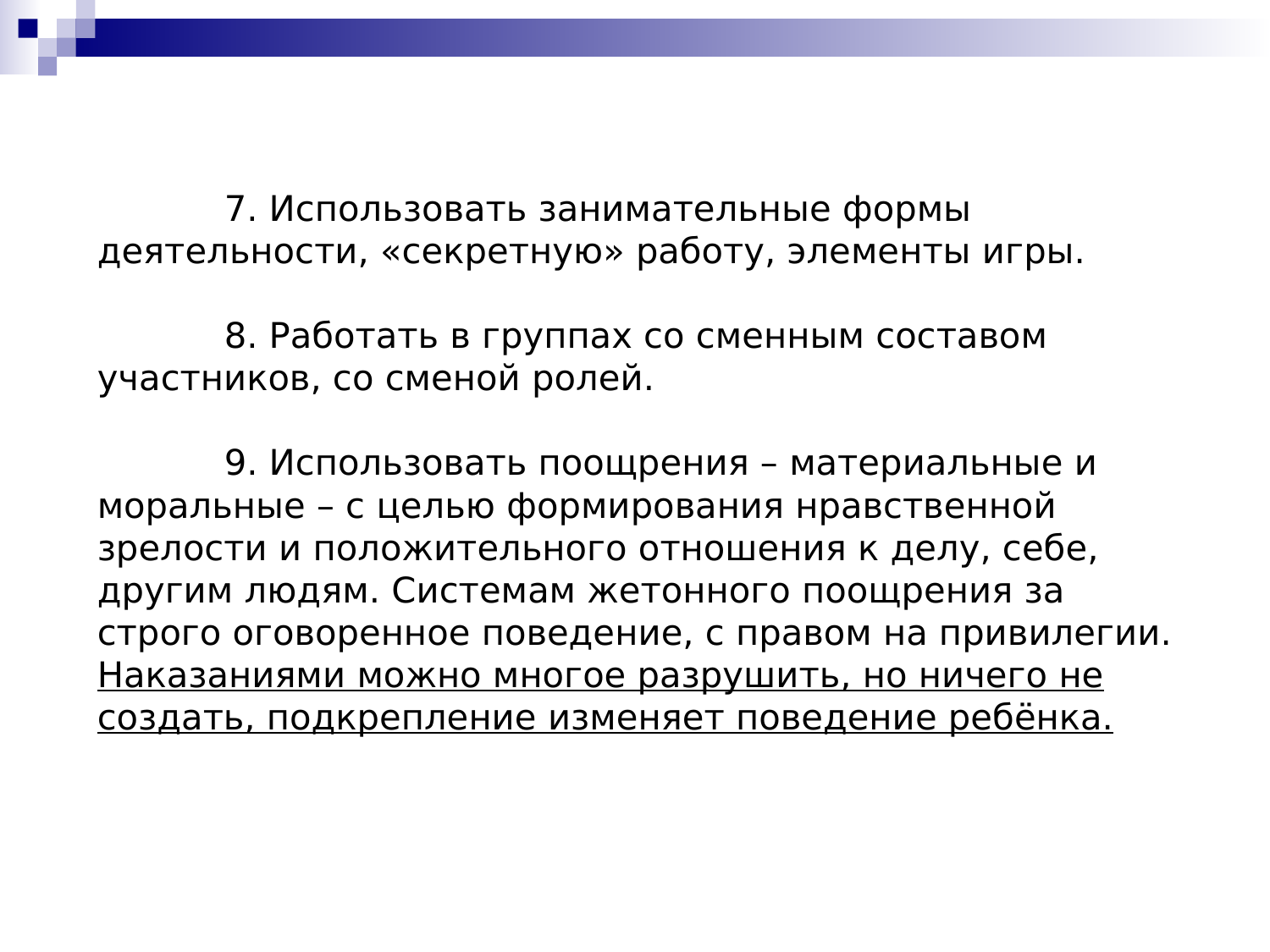

7. Использовать занимательные формы деятельности, «секретную» работу, элементы игры.

	8. Работать в группах со сменным составом участников, со сменой ролей.

	9. Использовать поощрения – материальные и моральные – с целью формирования нравственной зрелости и положительного отношения к делу, себе, другим людям. Системам жетонного поощрения за строго оговоренное поведение, с правом на привилегии. Наказаниями можно многое разрушить, но ничего не создать, подкрепление изменяет поведение ребёнка.